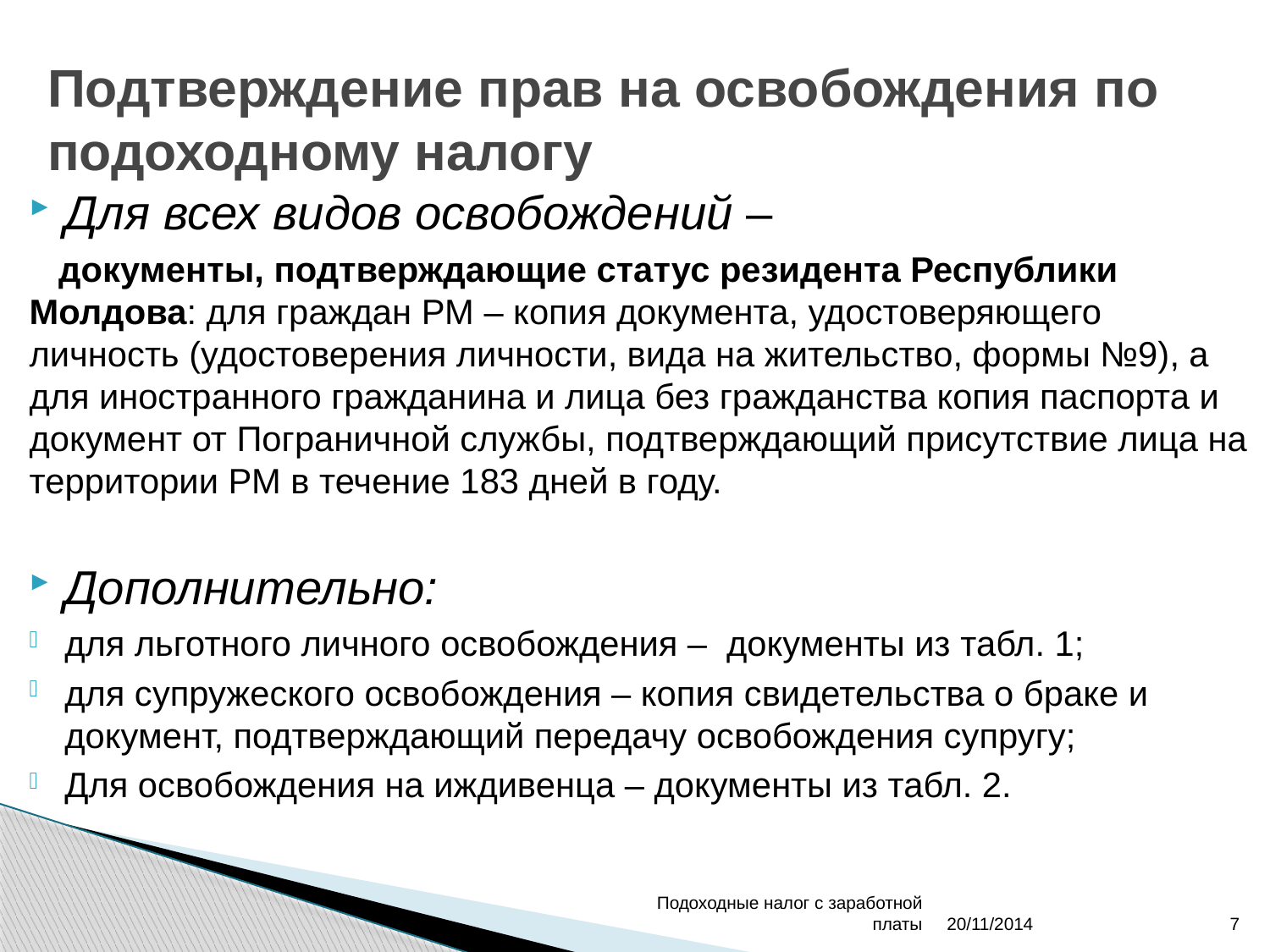

# Подтверждение прав на освобождения по подоходному налогу
Для всех видов освобождений –
   документы, подтверждающие статус резидента Республики Молдова: для граждан РМ – копия документа, удостоверяющего личность (удостоверения личности, вида на жительство, формы №9), а для иностранного гражданина и лица без гражданства копия паспорта и документ от Пограничной службы, подтверждающий присутствие лица на территории РМ в течение 183 дней в году.

Дополнительно:
для льготного личного освобождения –  документы из табл. 1;
для супружеского освобождения – копия свидетельства о браке и документ, подтверждающий передачу освобождения супругу;
Для освобождения на иждивенца – документы из табл. 2.
Подоходные налог с заработной платы
20/11/2014
7